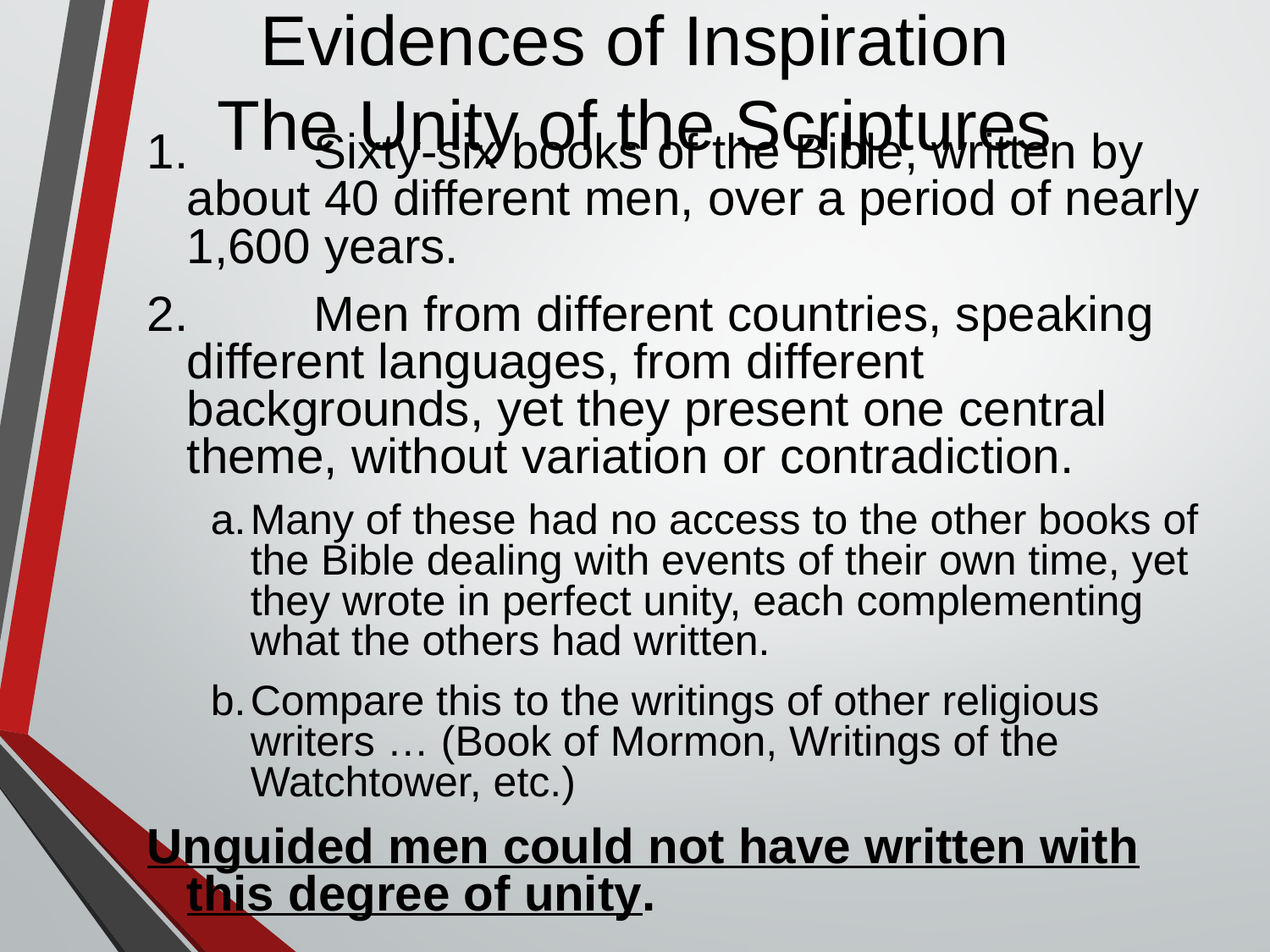

# Evidences of Inspiration The Unity of the Scriptures
1.	Sixty-six books of the Bible, written by about 40 different men, over a period of nearly 1,600 years.
2.	Men from different countries, speaking different languages, from different backgrounds, yet they present one central theme, without variation or contradiction.
a.	Many of these had no access to the other books of the Bible dealing with events of their own time, yet they wrote in perfect unity, each complementing what the others had written.
b.	Compare this to the writings of other religious writers … (Book of Mormon, Writings of the Watchtower, etc.)
Unguided men could not have written with this degree of unity.